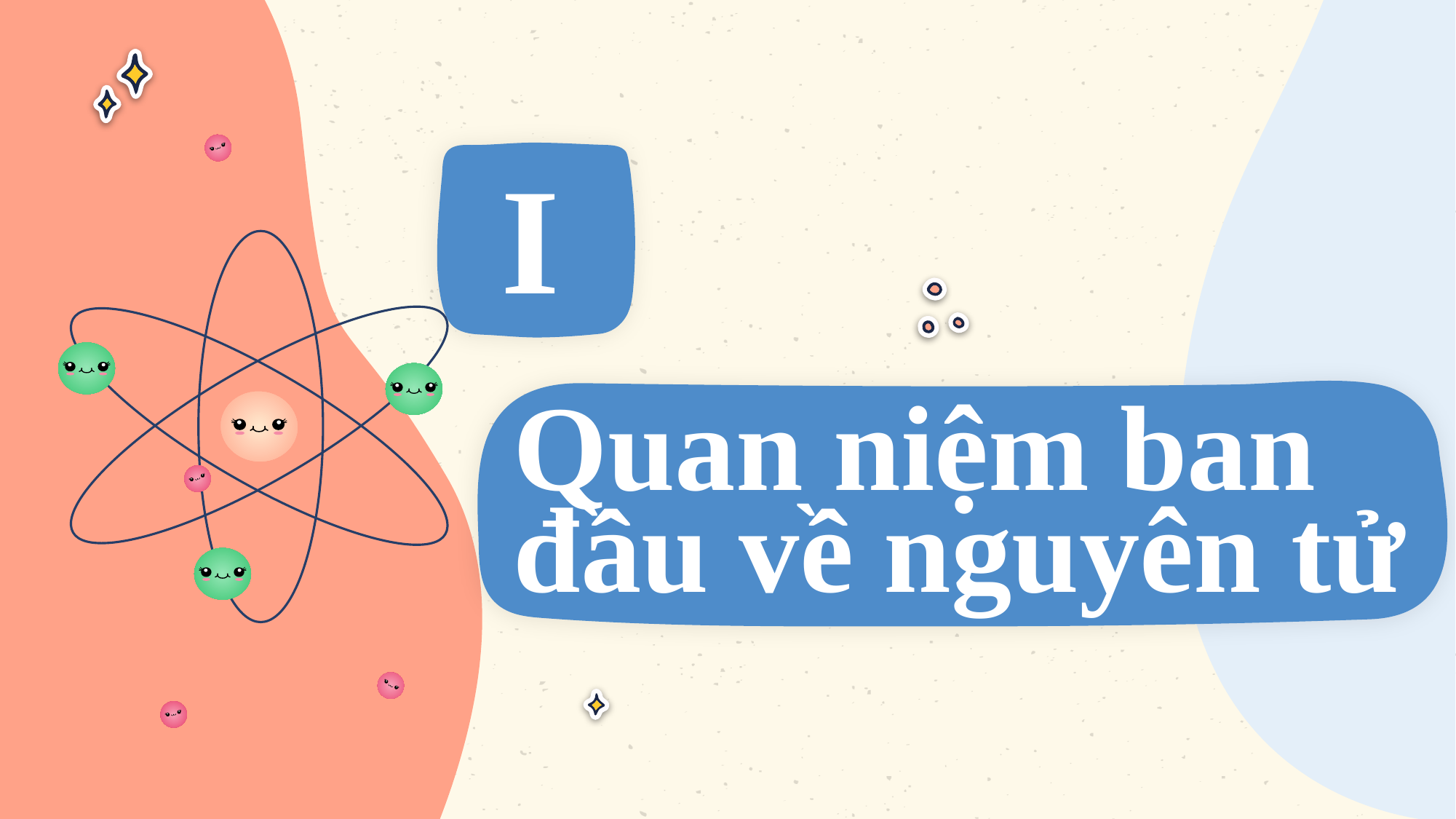

# I

Quan niệm ban đầu về nguyên tử